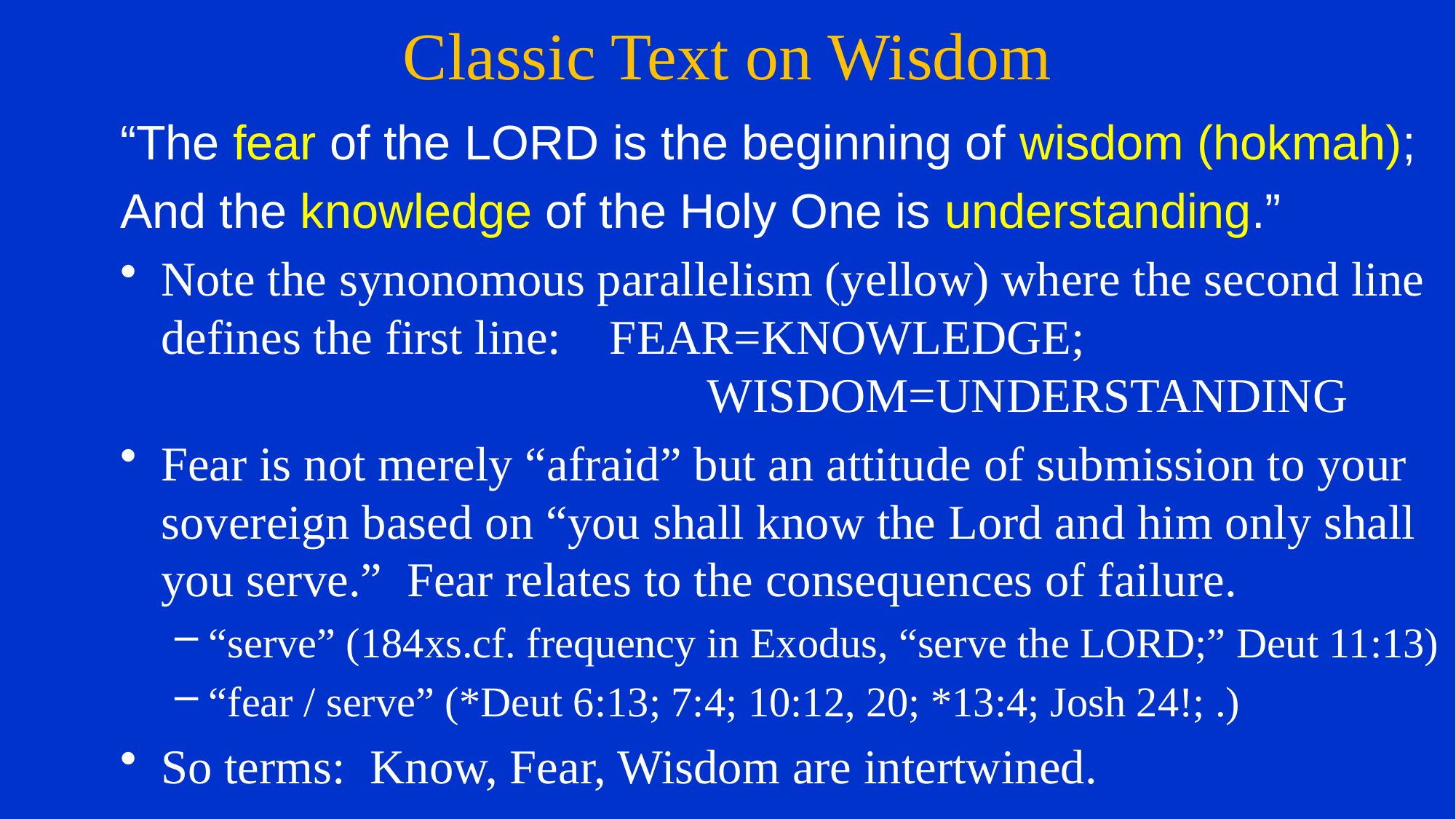

# Classic Text on Wisdom
“The fear of the LORD is the beginning of wisdom (hokmah);
And the knowledge of the Holy One is understanding.”
Note the synonomous parallelism (yellow) where the second line defines the first line: 	 FEAR=KNOWLEDGE; 								WISDOM=UNDERSTANDING
Fear is not merely “afraid” but an attitude of submission to your sovereign based on “you shall know the Lord and him only shall you serve.”  Fear relates to the consequences of failure.
“serve” (184xs.cf. frequency in Exodus, “serve the LORD;” Deut 11:13)
“fear / serve” (*Deut 6:13; 7:4; 10:12, 20; *13:4; Josh 24!; .)
So terms:  Know, Fear, Wisdom are intertwined.